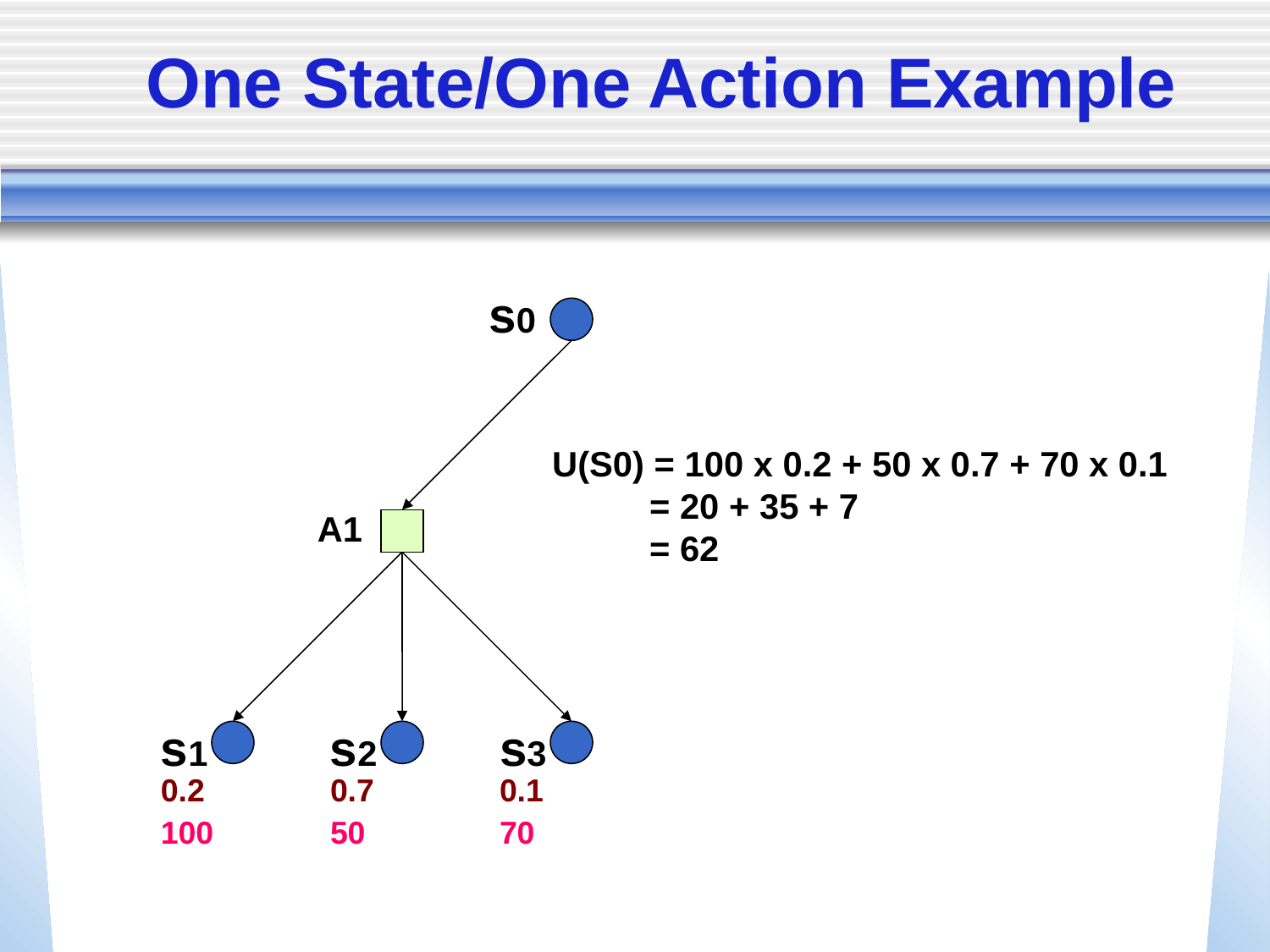

# One State/One Action Example
s0

A1

U(S0) = 100 x 0.2 + 50 x 0.7 + 70 x 0.1
          = 20 + 35 + 7
          = 62

s1
s2
s3

0.2
0.7
0.1
100
50
70